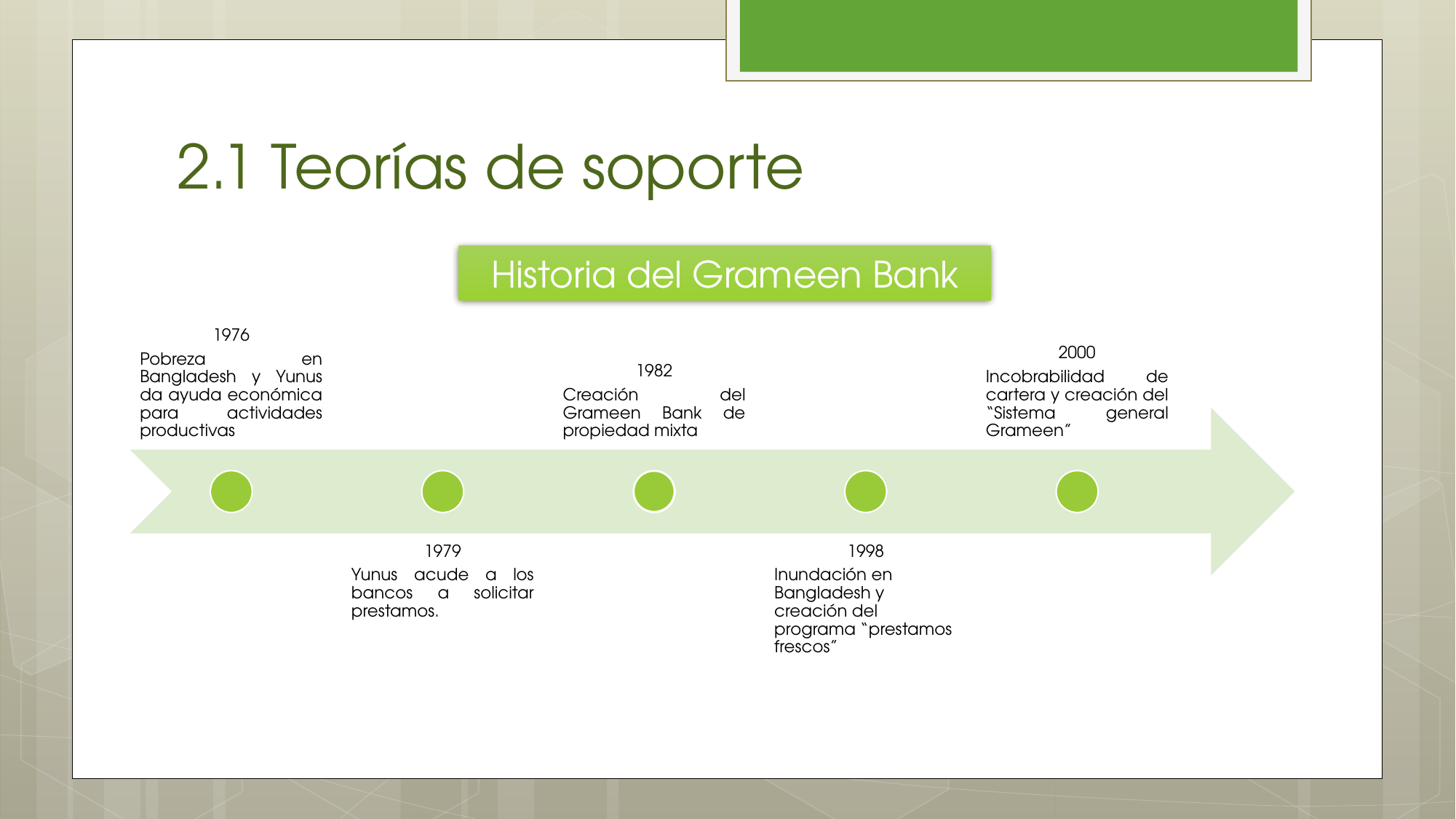

# 2.1 Teorías de soporte
Historia del Grameen Bank
1976
Pobreza en Bangladesh y Yunus da ayuda económica para actividades productivas
1979
Yunus acude a los bancos a solicitar prestamos.
1982
Creación del Grameen Bank de propiedad mixta
1998
Inundación en Bangladesh y creación del programa “prestamos frescos”
2000
Incobrabilidad de cartera y creación del “Sistema general Grameen”